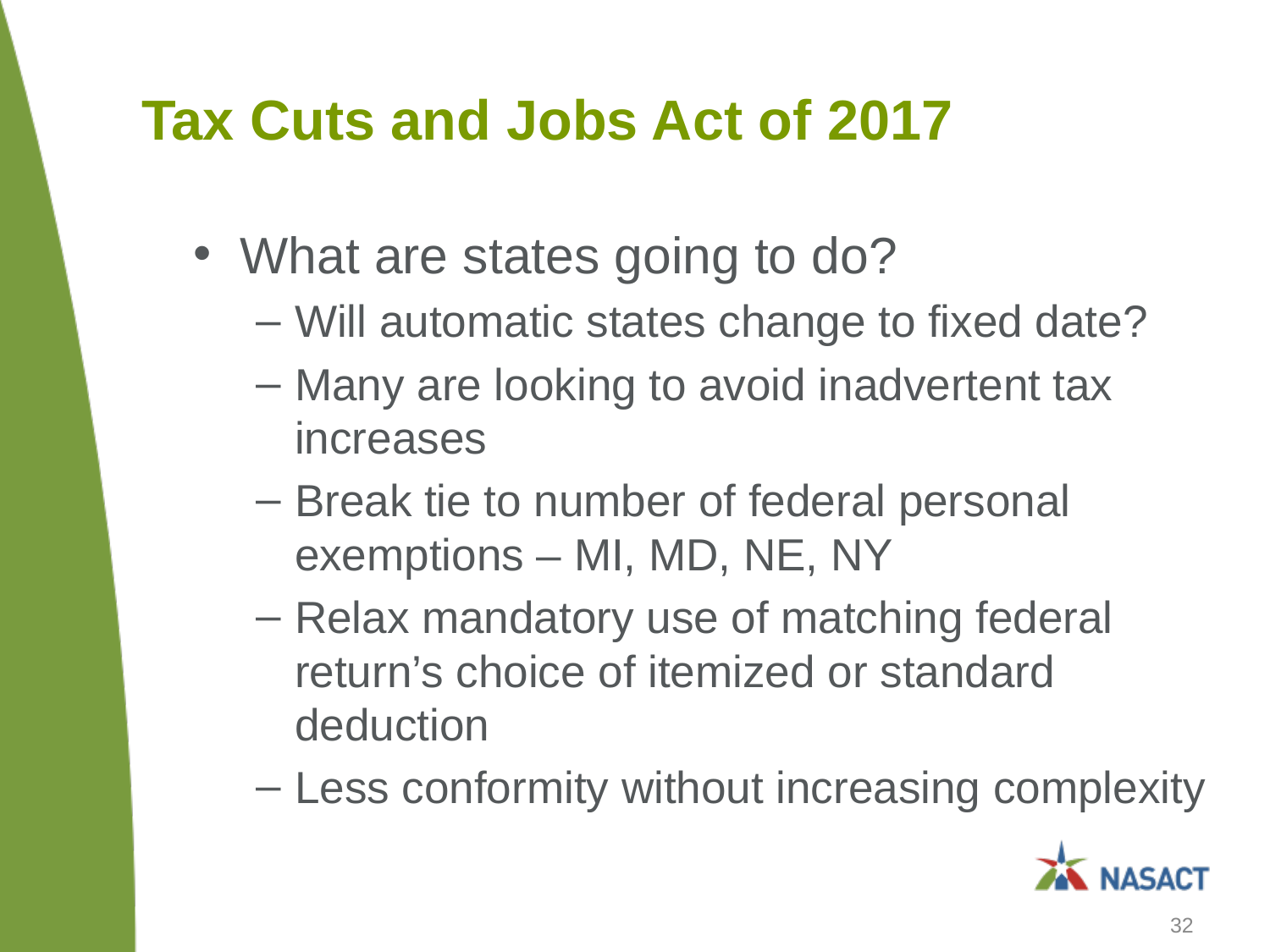

# Tax Cuts and Jobs Act of 2017
What are states going to do?
Will automatic states change to fixed date?
Many are looking to avoid inadvertent tax increases
Break tie to number of federal personal exemptions – MI, MD, NE, NY
Relax mandatory use of matching federal return’s choice of itemized or standard deduction
Less conformity without increasing complexity

32